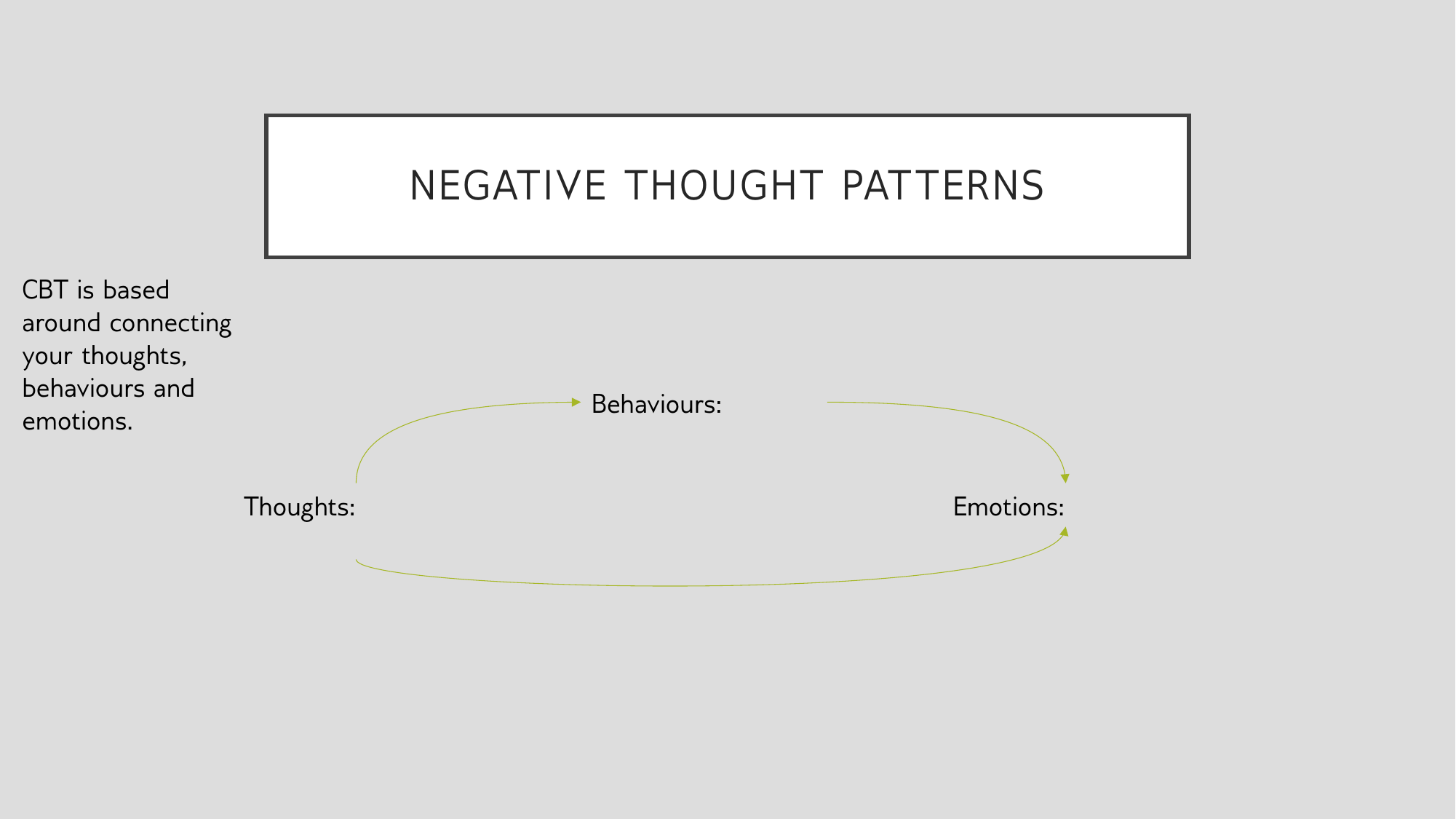

# Negative thought patterns
CBT is based around connecting your thoughts, behaviours and emotions.
Behaviours:
Thoughts:

Emotions: